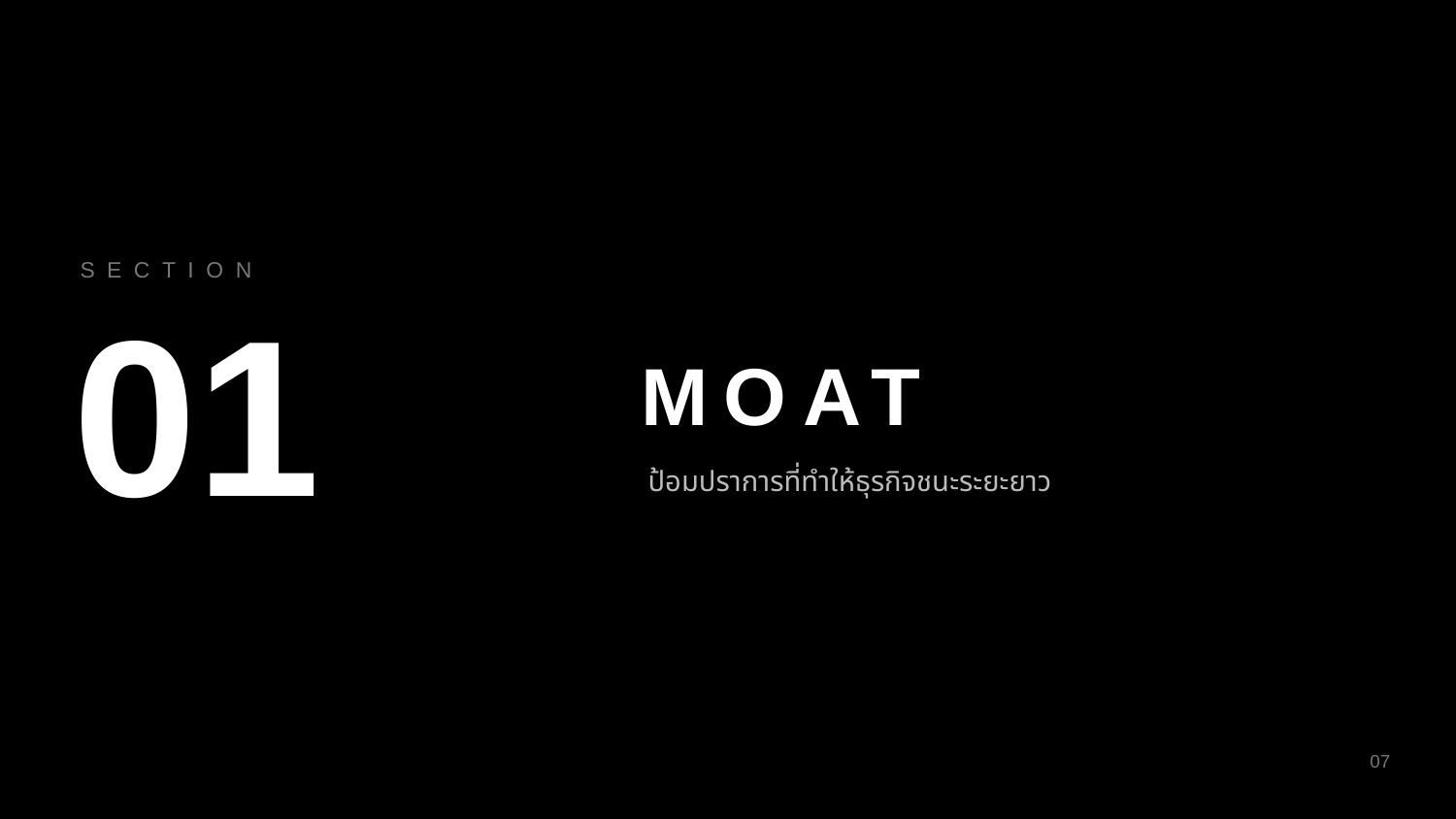

SECTION
01
MOAT
ป้อมปราการที่ทำให้ธุรกิจชนะระยะยาว
07